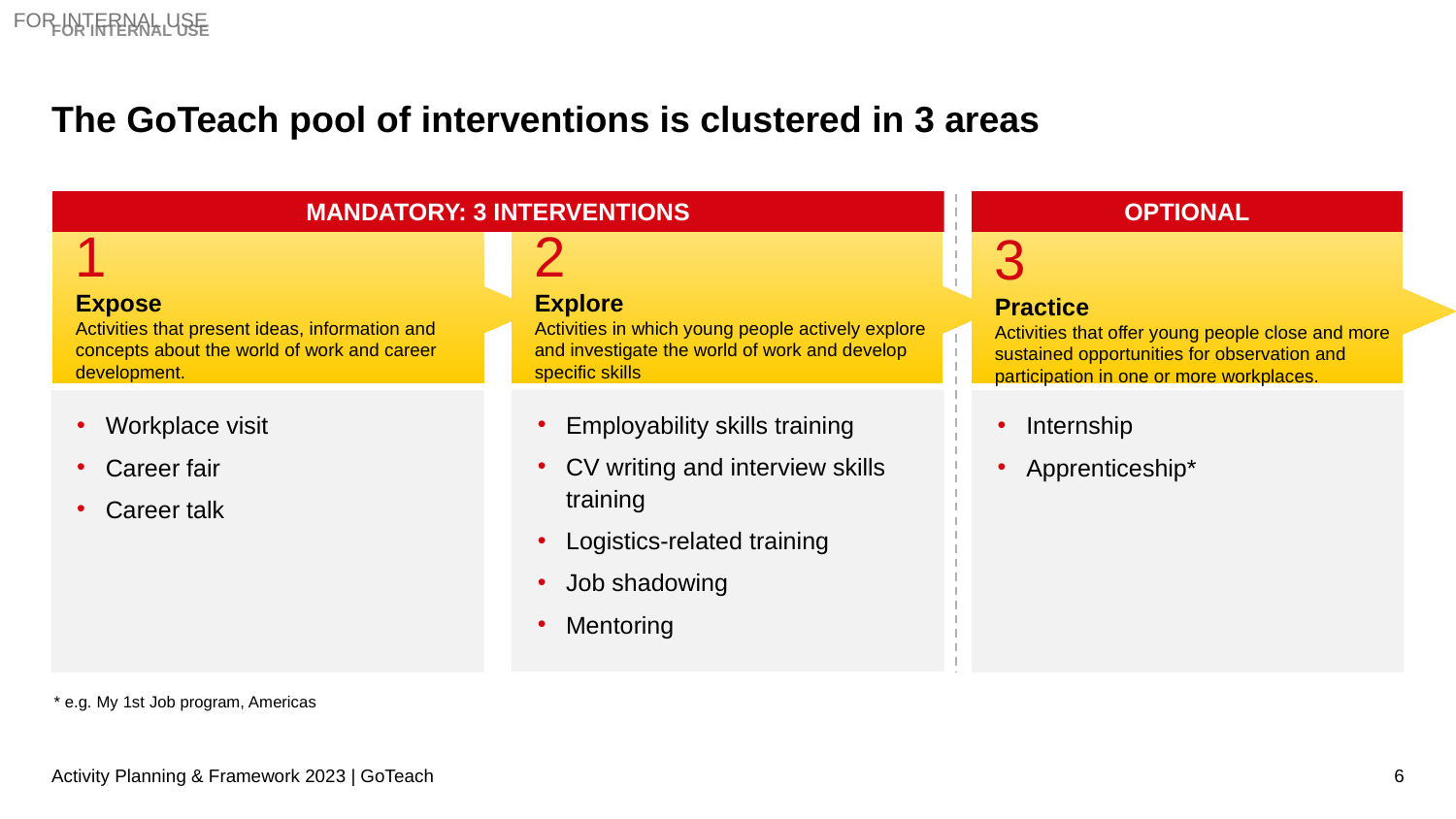

# The GoTeach pool of interventions is clustered in 3 areas
MANDATORY: 3 INTERVENTIONS
OPTIONAL
2
Explore
Activities in which young people actively explore and investigate the world of work and develop specific skills

1
Expose
Activities that present ideas, information and concepts about the world of work and career development.

3
Practice
Activities that offer young people close and more sustained opportunities for observation and participation in one or more workplaces.

Employability skills training
CV writing and interview skills training
Logistics-related training
Job shadowing
Mentoring

Workplace visit
Career fair
Career talk
Internship
Apprenticeship*

* e.g. My 1st Job program, Americas
Activity Planning & Framework 2023 | GoTeach
6